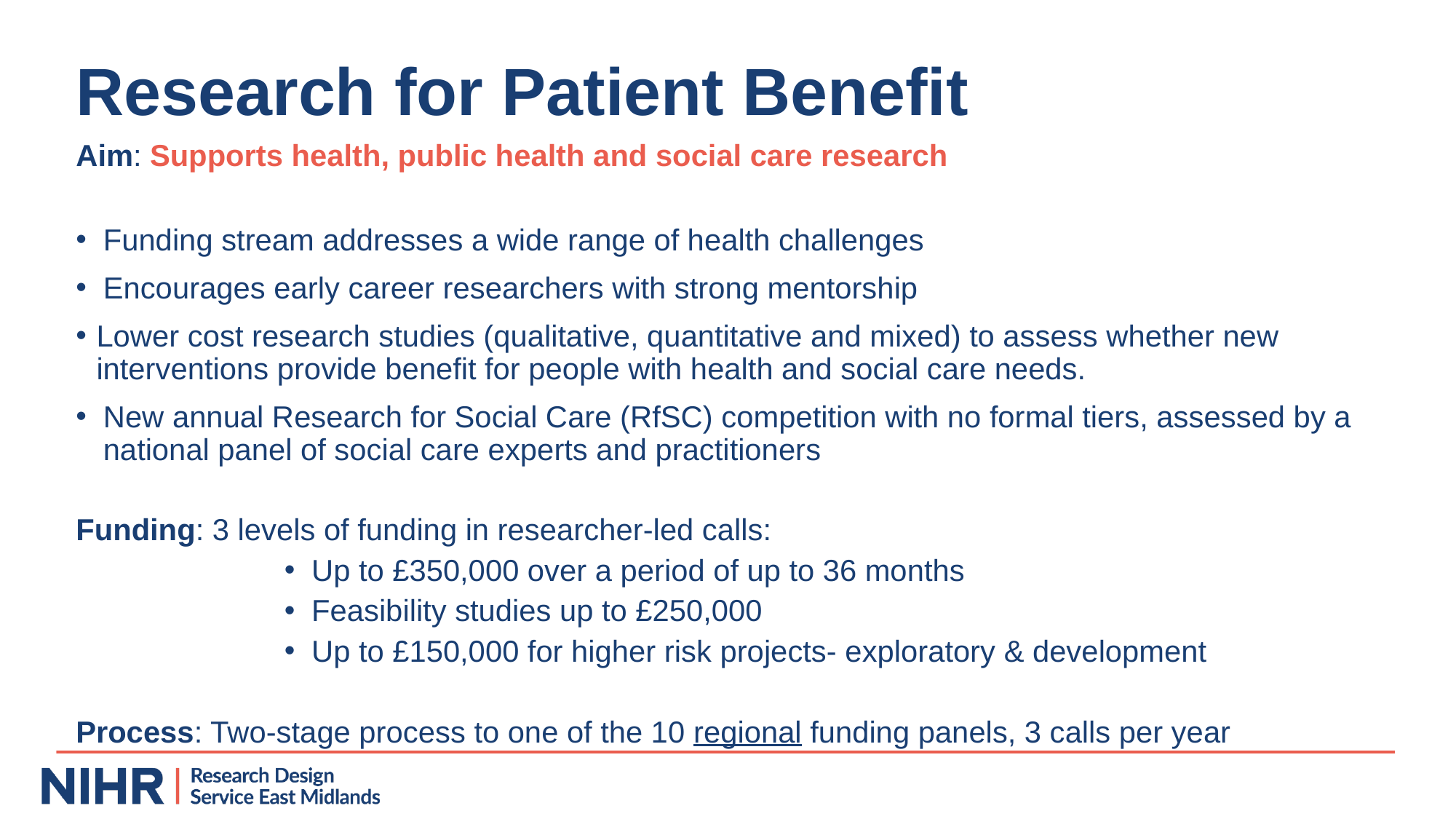

# Research for Patient Benefit
Aim: Supports health, public health and social care research
Funding stream addresses a wide range of health challenges
Encourages early career researchers with strong mentorship
Lower cost research studies (qualitative, quantitative and mixed) to assess whether new interventions provide benefit for people with health and social care needs.
New annual Research for Social Care (RfSC) competition with no formal tiers, assessed by a national panel of social care experts and practitioners
Funding: 3 levels of funding in researcher-led calls:
Up to £350,000 over a period of up to 36 months
Feasibility studies up to £250,000
Up to £150,000 for higher risk projects- exploratory & development
Process: Two-stage process to one of the 10 regional funding panels, 3 calls per year